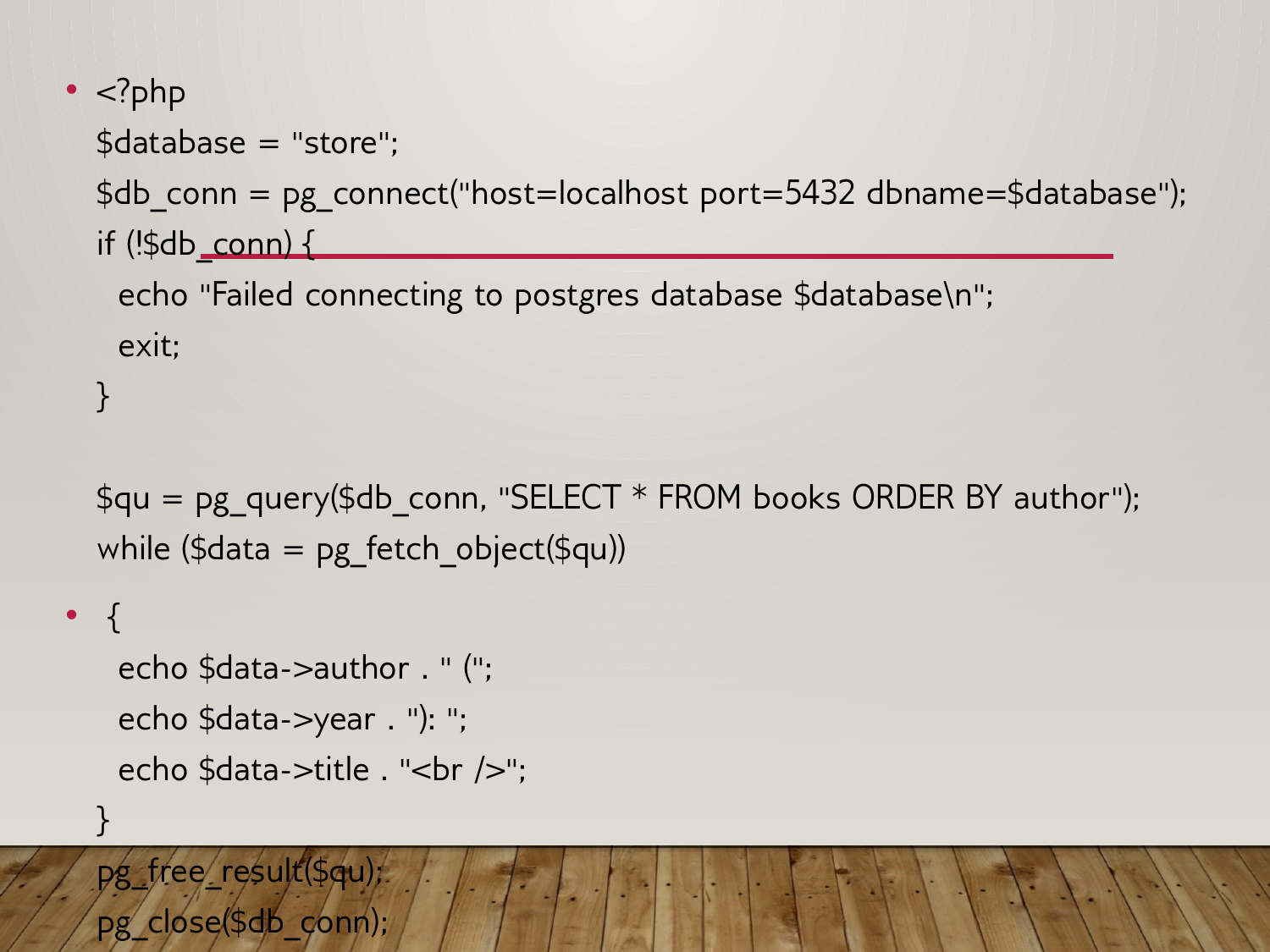

<?php 
$database = "store";
$db_conn = pg_connect("host=localhost port=5432 dbname=$database");
if (!$db_conn) {
  echo "Failed connecting to postgres database $database\n";
  exit;
}
$qu = pg_query($db_conn, "SELECT * FROM books ORDER BY author");
while ($data = pg_fetch_object($qu))
 {
  echo $data->author . " (";
  echo $data->year . "): ";
  echo $data->title . "<br />";
}
pg_free_result($qu);
pg_close($db_conn);